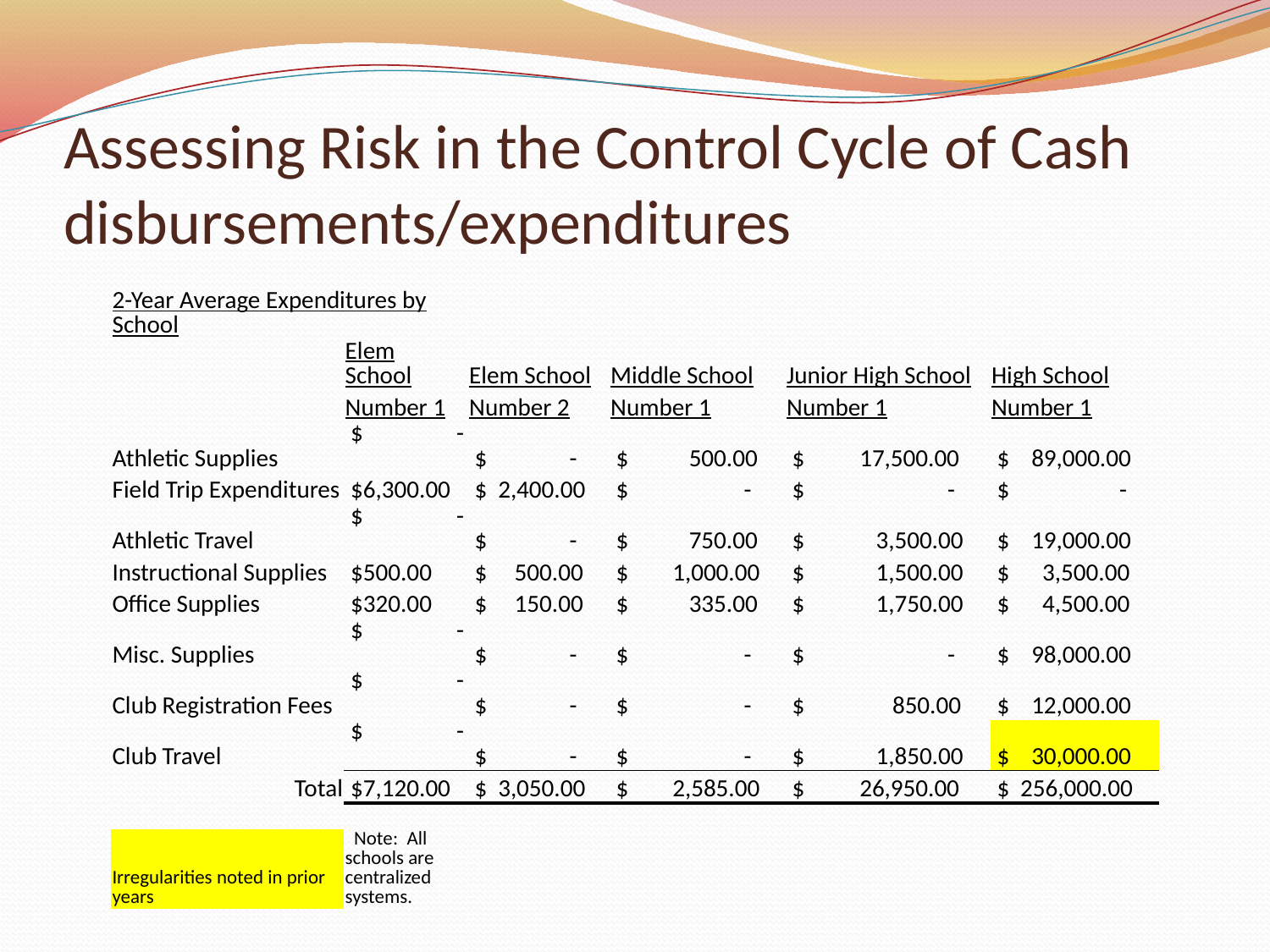

# Assessing Risk in the Control Cycle of Cash disbursements/expenditures
| 2-Year Average Expenditures by School |  |  |  |  |  |
| --- | --- | --- | --- | --- | --- |
|  | Elem School | Elem School | Middle School | Junior High School | High School |
|  | Number 1 | Number 2 | Number 1 | Number 1 | Number 1 |
| Athletic Supplies | $ - | $ - | $ 500.00 | $ 17,500.00 | $ 89,000.00 |
| Field Trip Expenditures | $6,300.00 | $ 2,400.00 | $ - | $ - | $ - |
| Athletic Travel | $ - | $ - | $ 750.00 | $ 3,500.00 | $ 19,000.00 |
| Instructional Supplies | $500.00 | $ 500.00 | $ 1,000.00 | $ 1,500.00 | $ 3,500.00 |
| Office Supplies | $320.00 | $ 150.00 | $ 335.00 | $ 1,750.00 | $ 4,500.00 |
| Misc. Supplies | $ - | $ - | $ - | $ - | $ 98,000.00 |
| Club Registration Fees | $ - | $ - | $ - | $ 850.00 | $ 12,000.00 |
| Club Travel | $ - | $ - | $ - | $ 1,850.00 | $ 30,000.00 |
| Total | $7,120.00 | $ 3,050.00 | $ 2,585.00 | $ 26,950.00 | $ 256,000.00 |
|  |  |  |  |  |  |
| Irregularities noted in prior years | Note: All schools are centralized systems. |  |  |  |  |